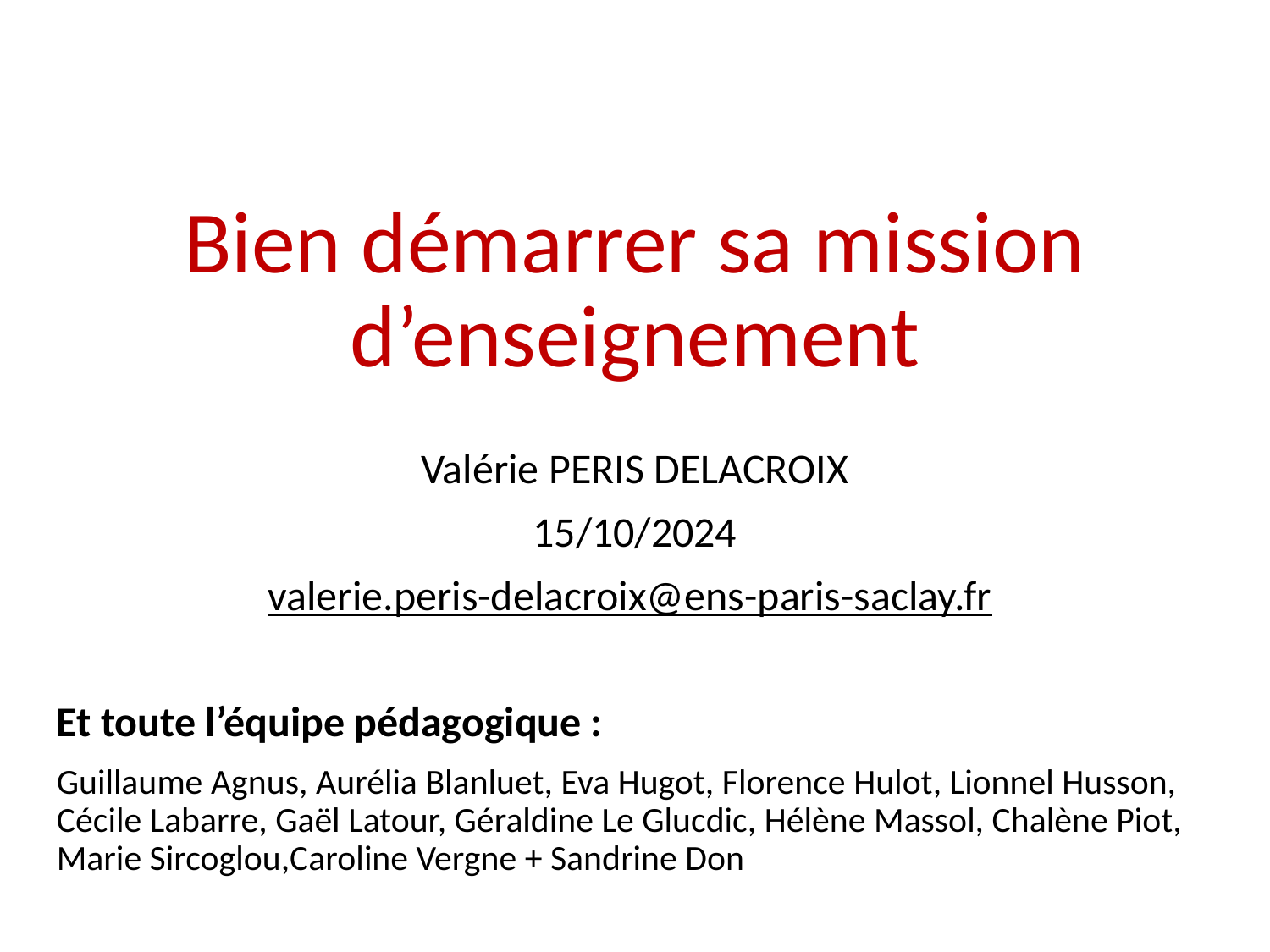

# Bien démarrer sa mission d’enseignement
Valérie PERIS DELACROIX
15/10/2024
valerie.peris-delacroix@ens-paris-saclay.fr

Et toute l’équipe pédagogique :
Guillaume Agnus, Aurélia Blanluet, Eva Hugot, Florence Hulot, Lionnel Husson, Cécile Labarre, Gaël Latour, Géraldine Le Glucdic, Hélène Massol, Chalène Piot, Marie Sircoglou,Caroline Vergne + Sandrine Don